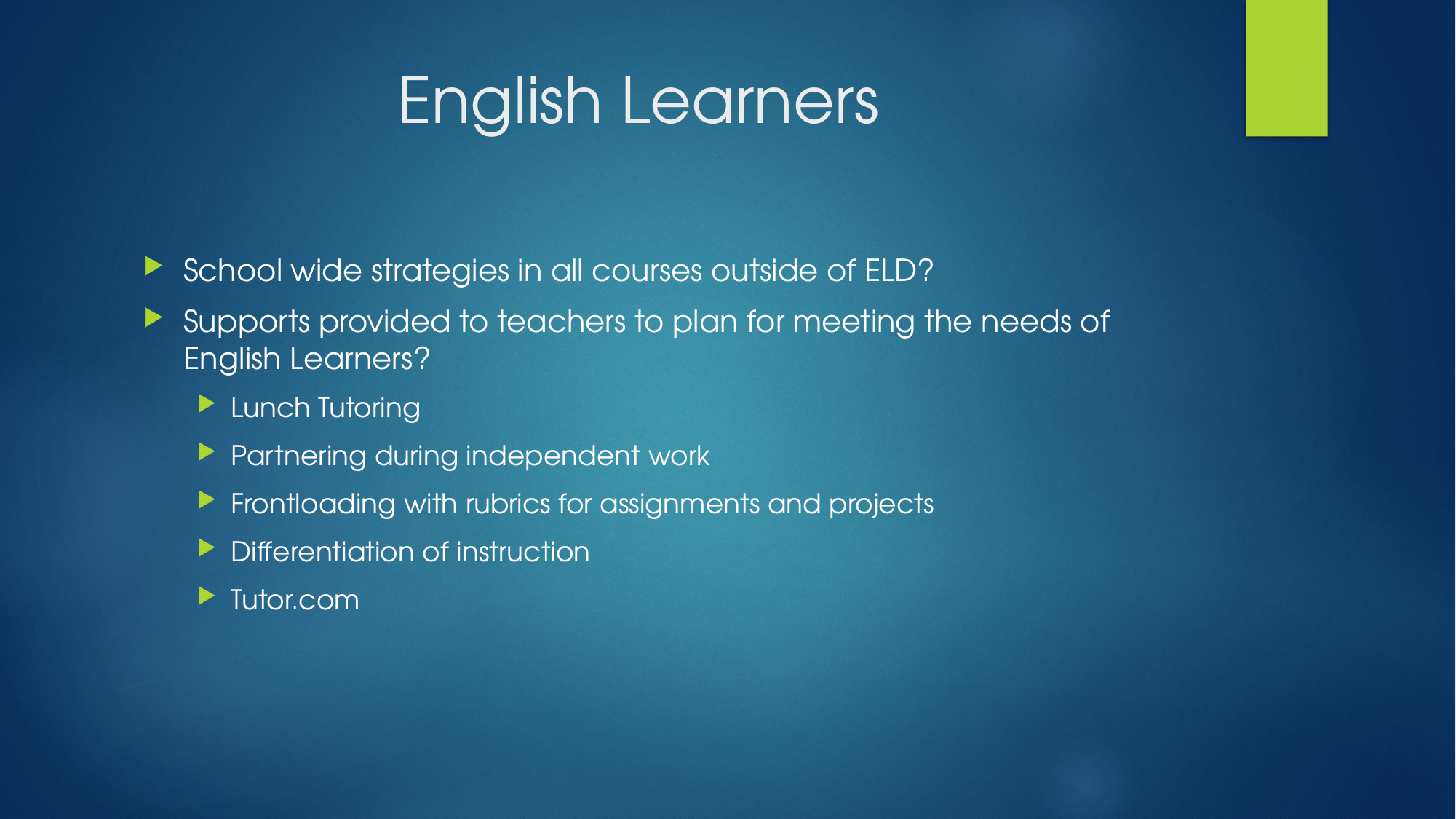

# English Learners
School wide strategies in all courses outside of ELD?
Supports provided to teachers to plan for meeting the needs of English Learners?
Lunch Tutoring
Partnering during independent work
Frontloading with rubrics for assignments and projects
Differentiation of instruction
Tutor.com